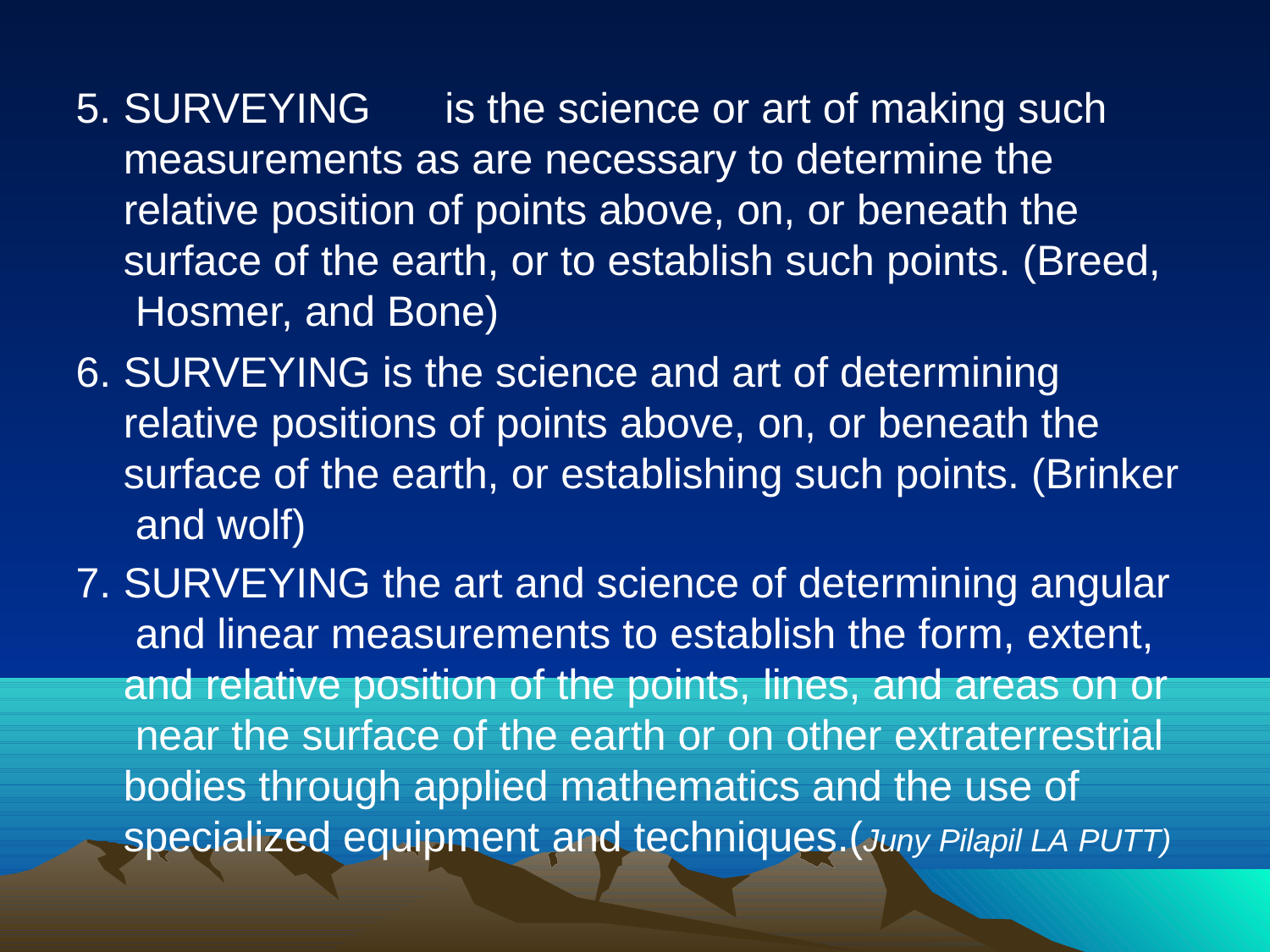

SURVEYING	is the science or art of making such  measurements as are necessary to determine the  relative position of points above, on, or beneath the  surface of the earth, or to establish such points. (Breed,  Hosmer, and Bone)
SURVEYING is the science and art of determining  relative positions of points above, on, or beneath the  surface of the earth, or establishing such points. (Brinker  and wolf)
SURVEYING the art and science of determining angular  and linear measurements to establish the form, extent,  and relative position of the points, lines, and areas on or  near the surface of the earth or on other extraterrestrial  bodies through applied mathematics and the use of  specialized equipment and techniques.(Juny Pilapil LA PUTT)